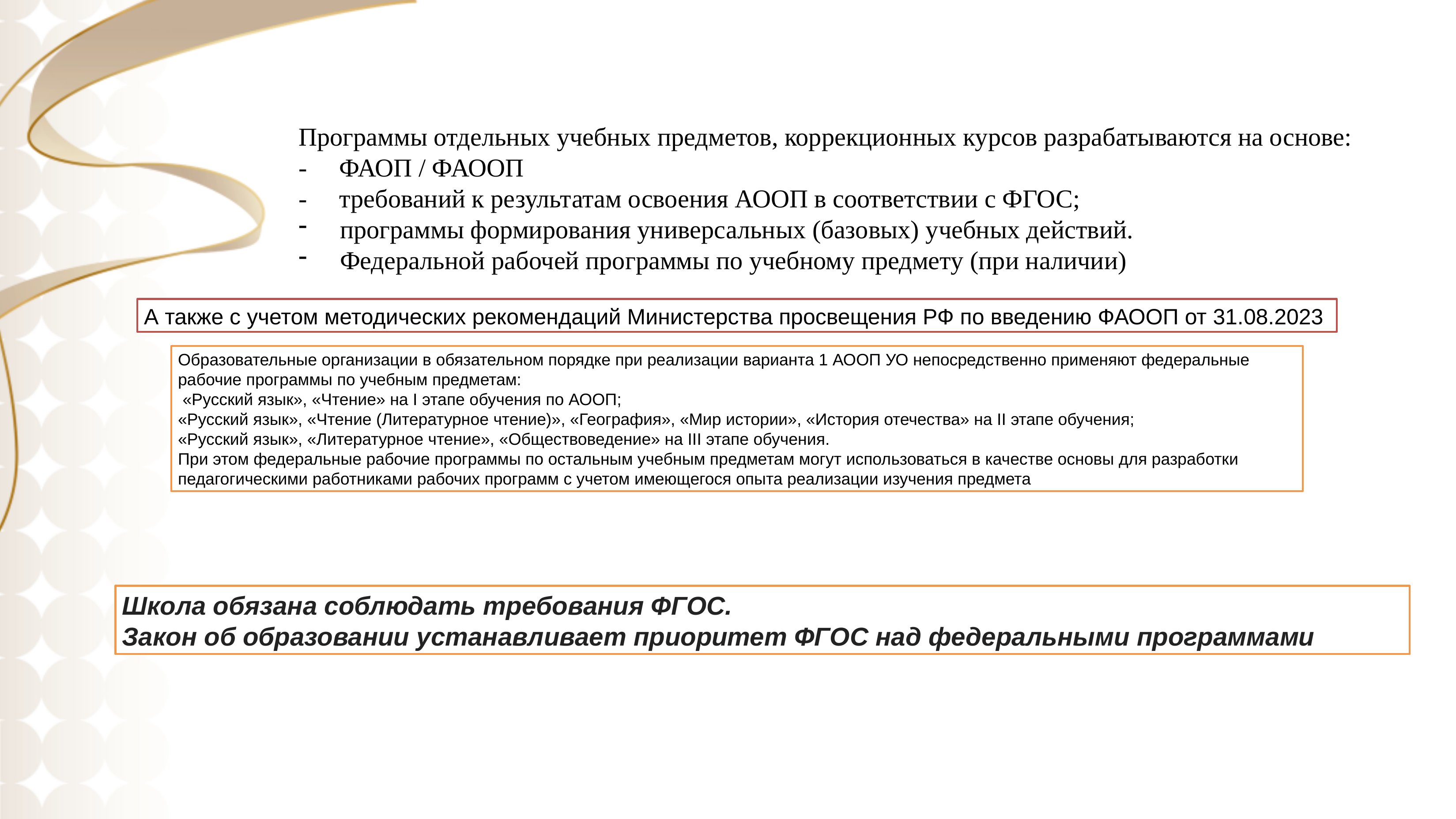

Программы отдельных учебных предметов, коррекционных курсов разрабатываются на основе:
-     ФАОП / ФАООП
-     требований к результатам освоения АООП в соответствии с ФГОС;
программы формирования универсальных (базовых) учебных действий.
Федеральной рабочей программы по учебному предмету (при наличии)

А также с учетом методических рекомендаций Министерства просвещения РФ по введению ФАООП от 31.08.2023
Образовательные организации в обязательном порядке при реализации варианта 1 АООП УО непосредственно применяют федеральные рабочие программы по учебным предметам:
 «Русский язык», «Чтение» на I этапе обучения по АООП;
«Русский язык», «Чтение (Литературное чтение)», «География», «Мир истории», «История отечества» на II этапе обучения;
«Русский язык», «Литературное чтение», «Обществоведение» на III этапе обучения.
При этом федеральные рабочие программы по остальным учебным предметам могут использоваться в качестве основы для разработки педагогическими работниками рабочих программ с учетом имеющегося опыта реализации изучения предмета
Школа обязана соблюдать требования ФГОС.
Закон об образовании устанавливает приоритет ФГОС над федеральными программами